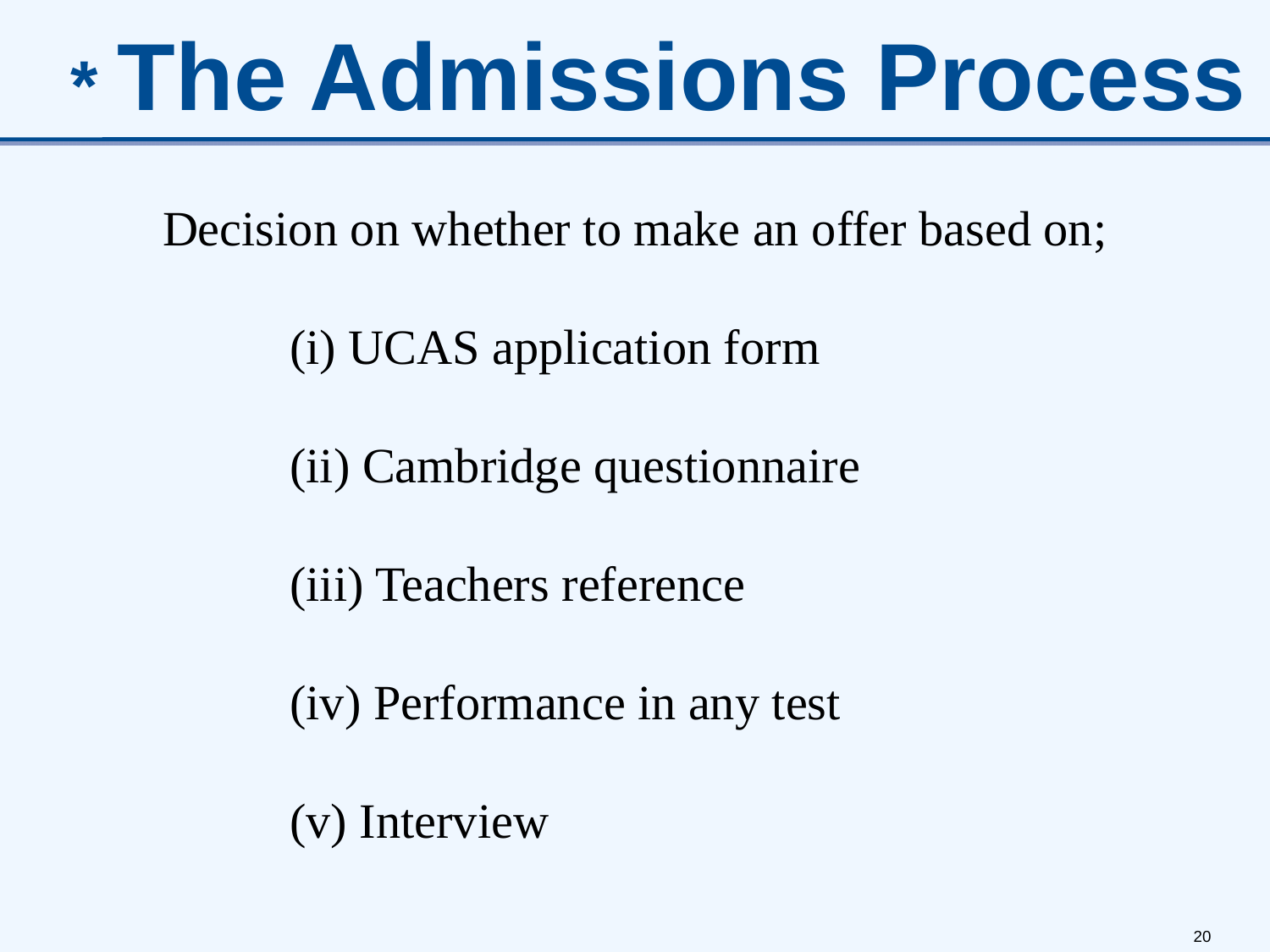

* The Admissions Process
Decision on whether to make an offer based on;

	(i) UCAS application form

	(ii) Cambridge questionnaire

	(iii) Teachers reference

	(iv) Performance in any test

	(v) Interview